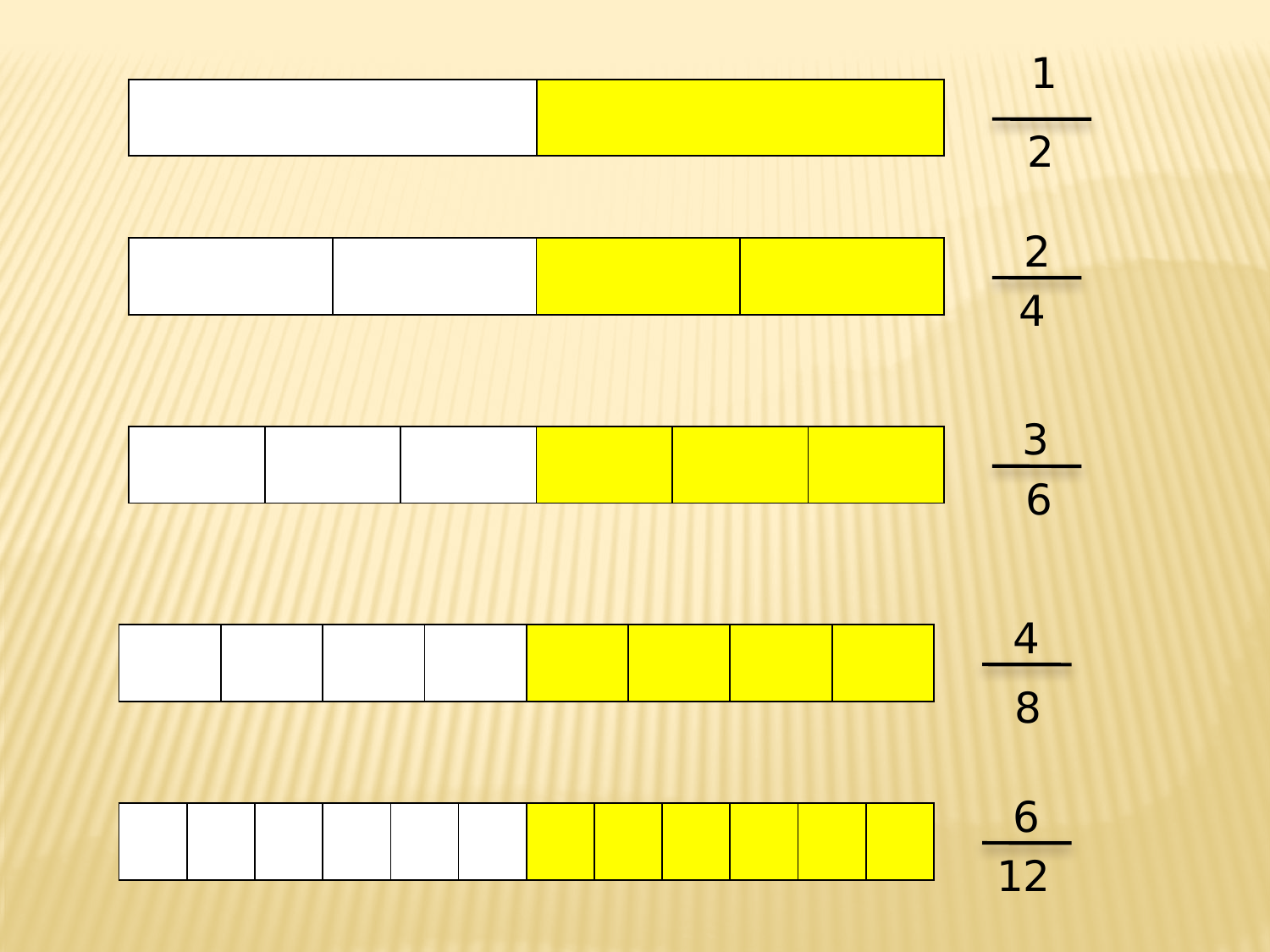

1
|  |  |
| --- | --- |
2
2
|  |  |  |  |
| --- | --- | --- | --- |
4
3
|  |  |  |  |  |  |
| --- | --- | --- | --- | --- | --- |
6
4
|  |  |  |  |  |  |  |  |
| --- | --- | --- | --- | --- | --- | --- | --- |
8
6
|  |  |  |  |  |  |  |  |  |  |  |  |
| --- | --- | --- | --- | --- | --- | --- | --- | --- | --- | --- | --- |
12